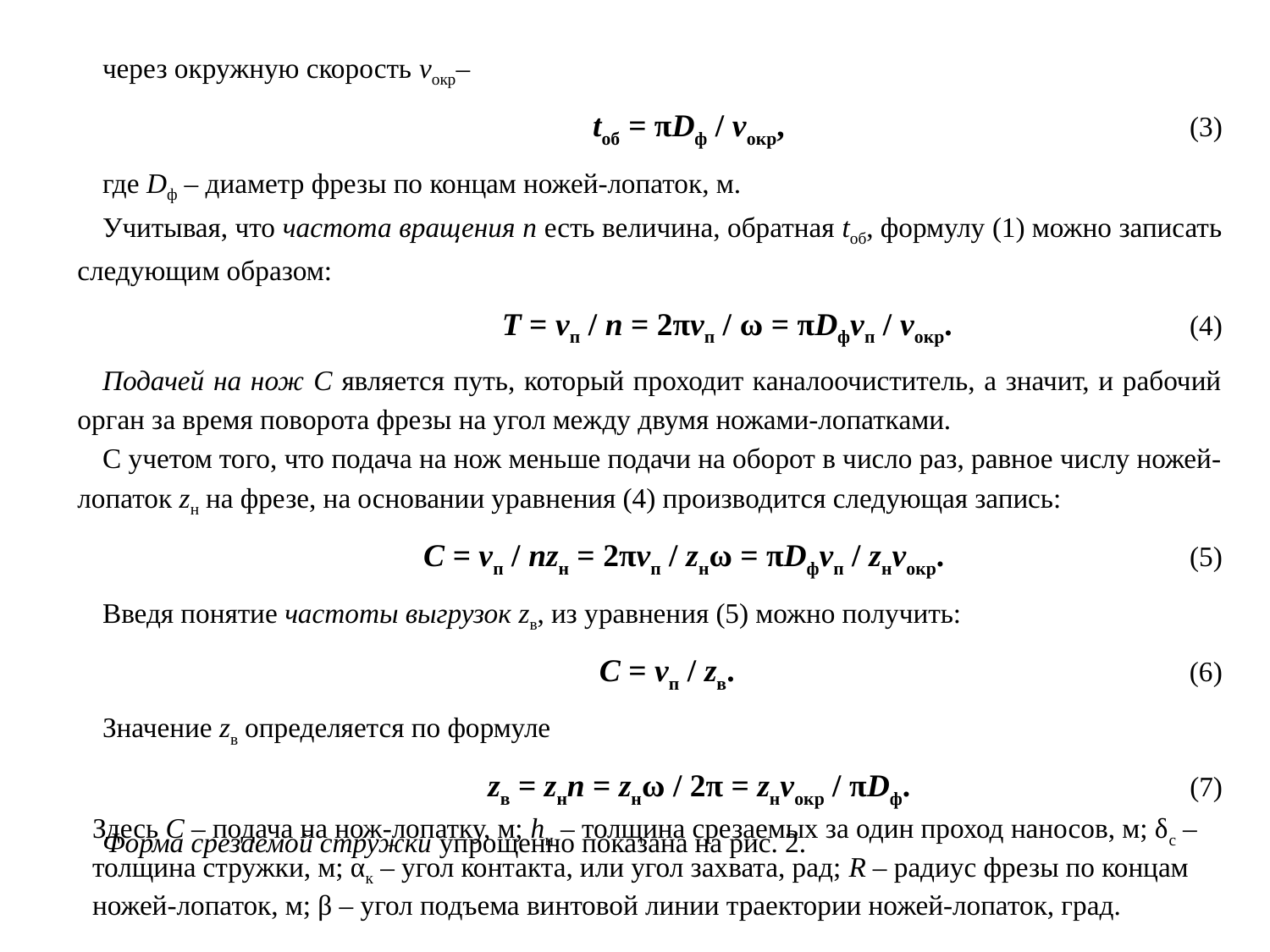

через окружную скорость vокр–
tоб = πDф / vокр,                                                          (3)
где Dф – диаметр фрезы по концам ножей-лопаток, м.
Учитывая, что частота вращения n есть величина, обратная tоб, формулу (1) можно записать следующим образом:
Т = vп / n = 2πvп / ω = πDфvп / vокр.                                  (4)
Подачей на нож С является путь, который проходит каналоочиститель, а значит, и рабочий орган за время поворота фрезы на угол между двумя ножами-лопатками.
С учетом того, что подача на нож меньше подачи на оборот в число раз, равное числу ножей-лопаток zн на фрезе, на основании уравнения (4) производится следующая запись:
С = vп / nzн = 2πvп / zнω = πDфvп / zнvокр.                                   (5)
Введя понятие частоты выгрузок zв, из уравнения (5) можно получить:
С = vп / zв.                                                                 (6)
Значение zв определяется по формуле
zв = zнn = zнω / 2π = zнvокр / πDф.                                        (7)
Форма срезаемой стружки упрощенно показана на рис. 2.
Здесь С – подача на нож-лопатку, м; hн – толщина срезаемых за один проход наносов, м; δс – толщина стружки, м; αк – угол контакта, или угол захвата, рад; R – радиус фрезы по концам ножей-лопаток, м; β – угол подъема винтовой линии траектории ножей-лопаток, град.